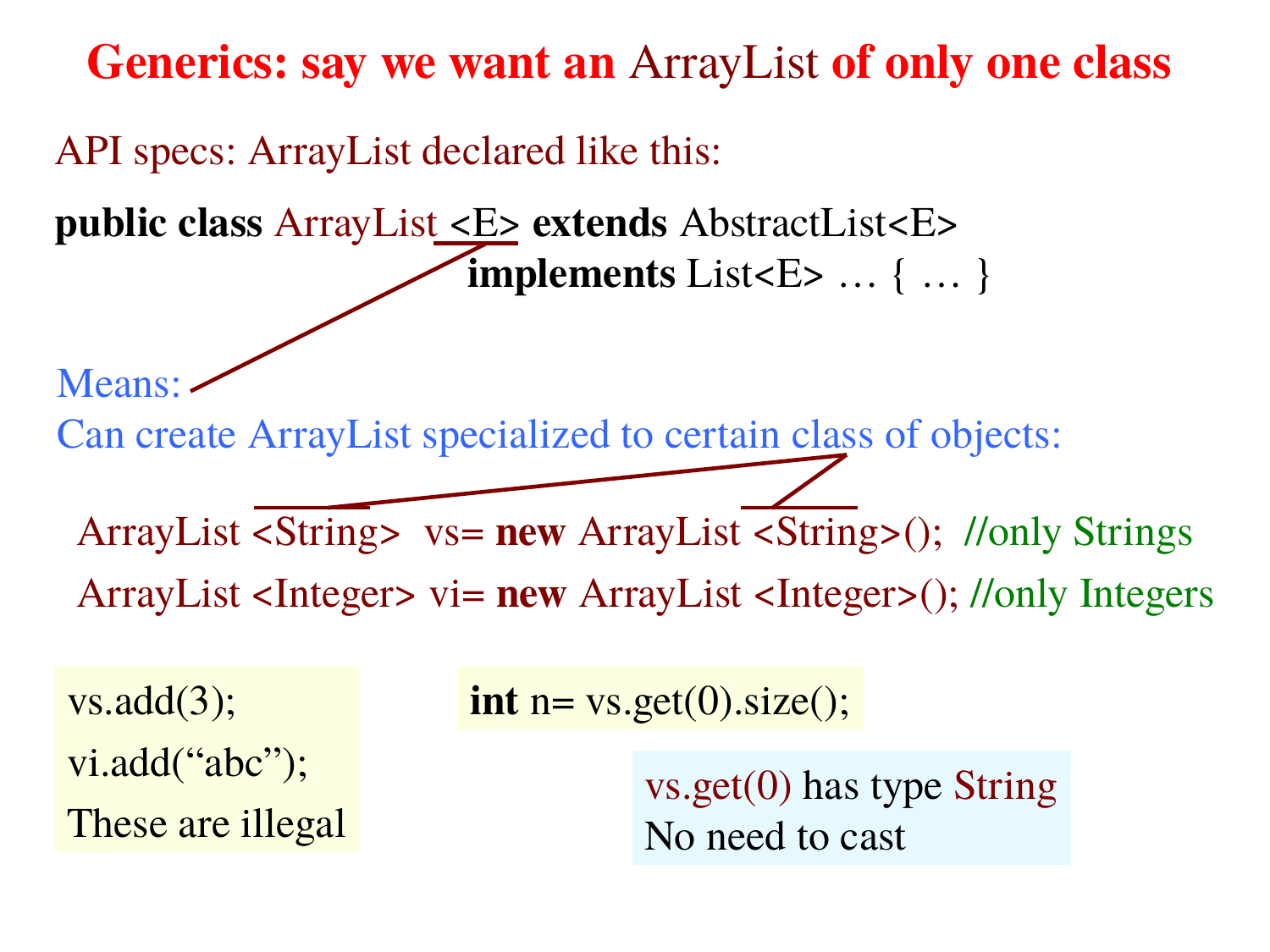

# Generics: say we want an ArrayList of only one class
API specs: ArrayList declared like this:
public class ArrayList <E> extends AbstractList<E>
                                       implements List<E> … { … }
Means:
Can create ArrayList specialized to certain class of objects:
ArrayList <String>  vs= new ArrayList <String>();  //only Strings
ArrayList <Integer> vi= new ArrayList <Integer>(); //only Integers
vs.add(3);
vi.add(“abc”);
These are illegal
int n= vs.get(0).size();
vs.get(0) has type String
No need to cast
19